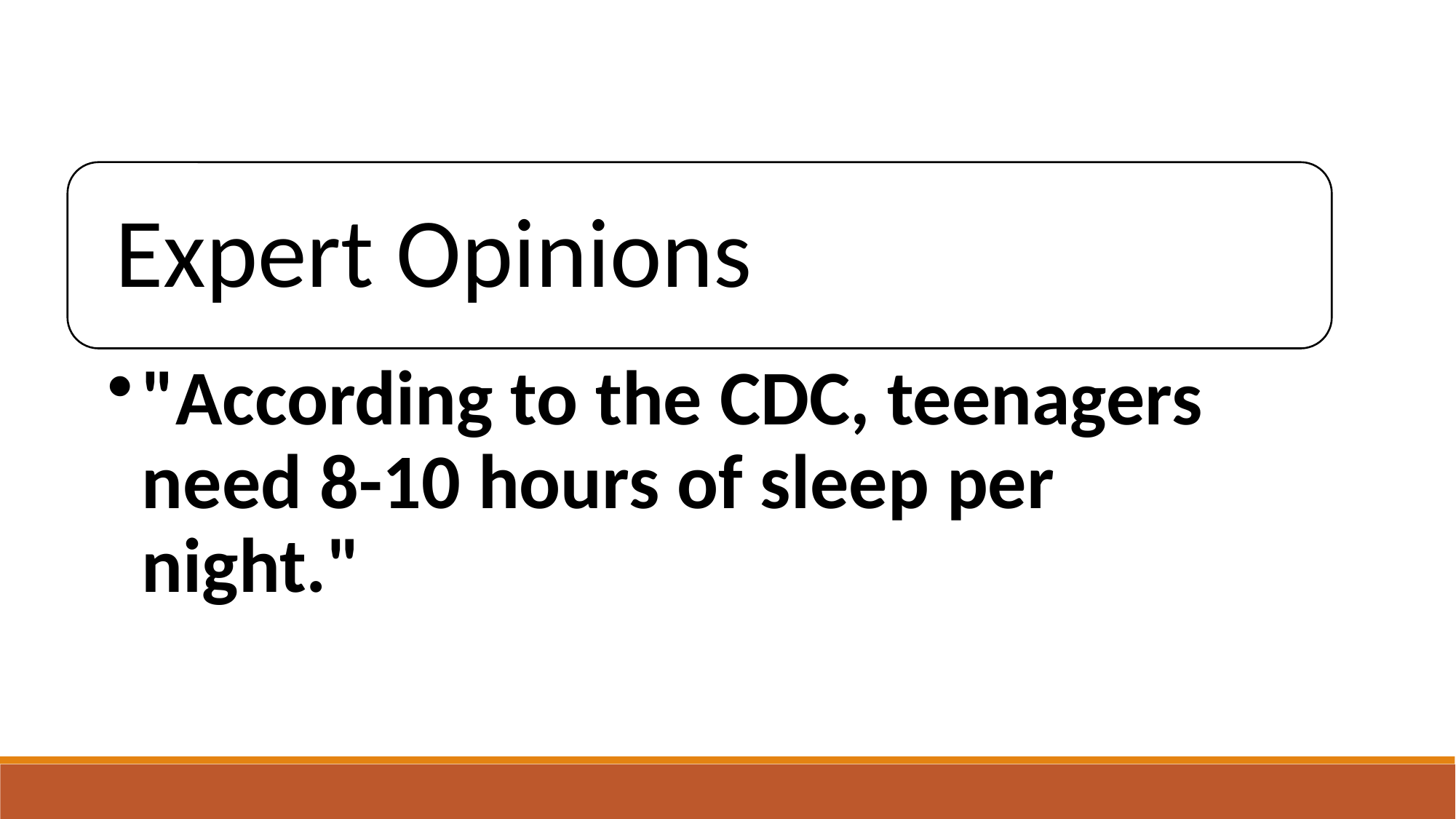

Expert Opinions
"According to the CDC, teenagers need 8-10 hours of sleep per night."